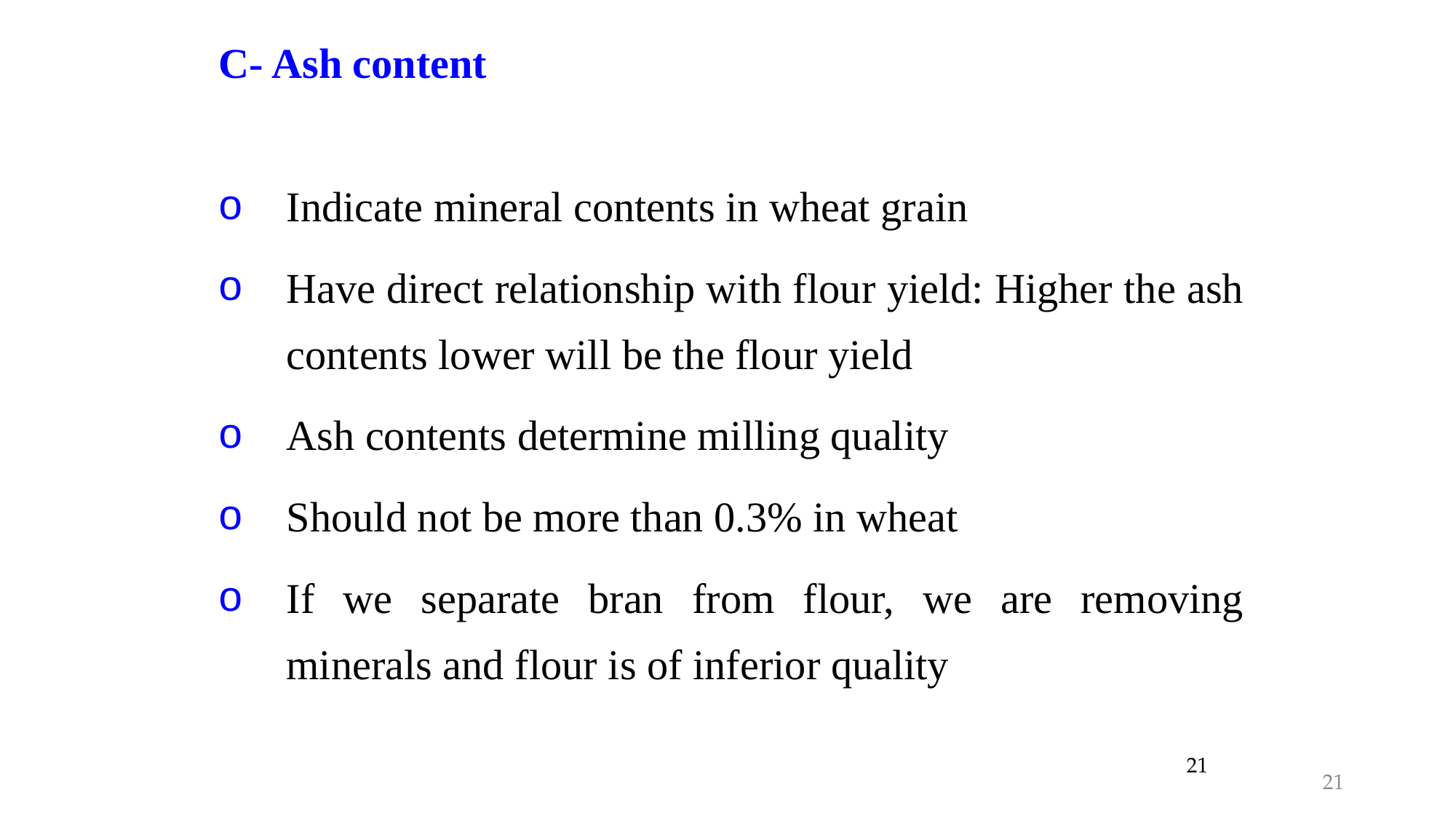

C- Ash content

Indicate mineral contents in wheat grain
Have direct relationship with flour yield: Higher the ash contents lower will be the flour yield
Ash contents determine milling quality
Should not be more than 0.3% in wheat
If we separate bran from flour, we are removing minerals and flour is of inferior quality
21
21